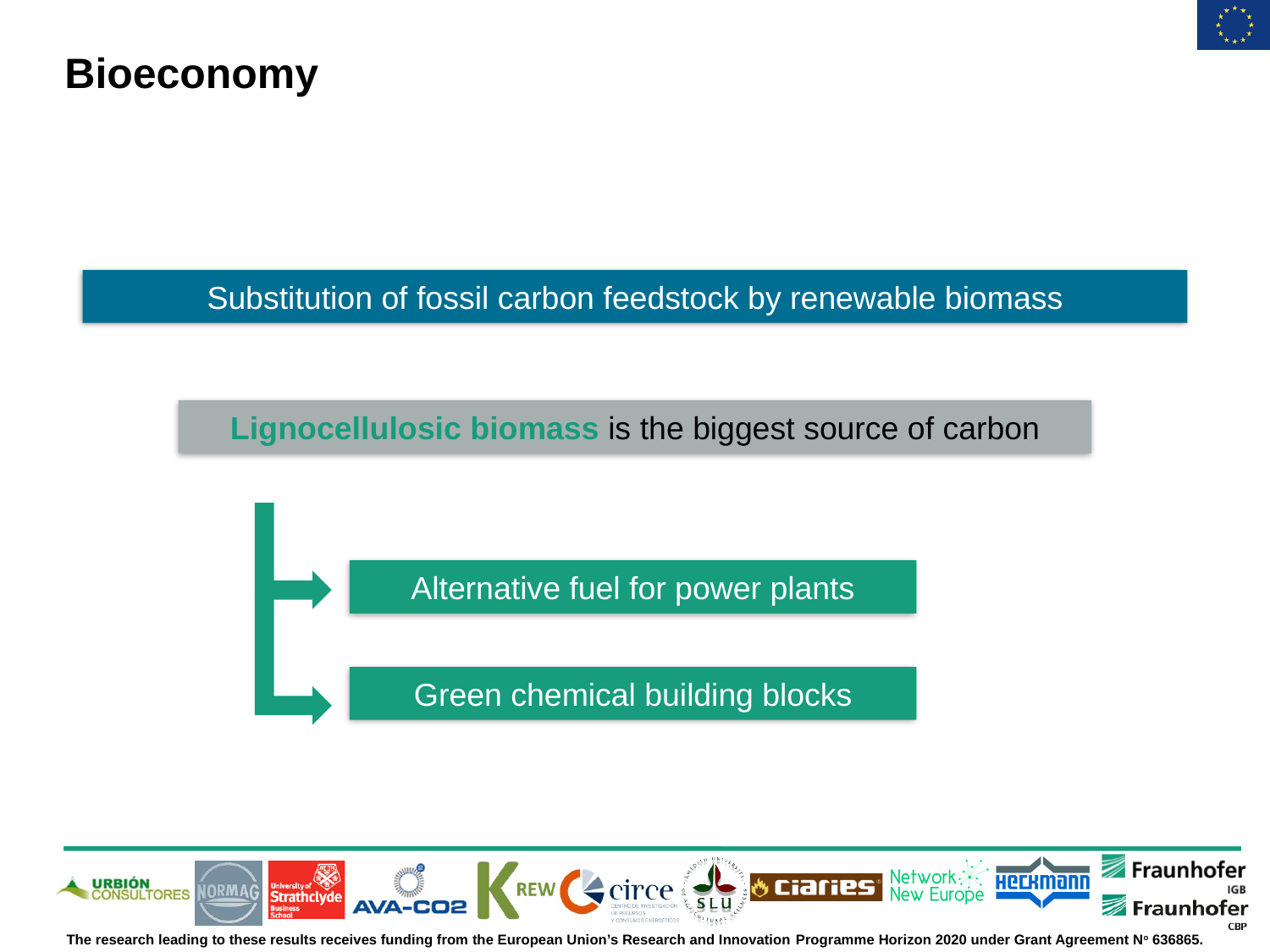

# Bioeconomy
Substitution of fossil carbon feedstock by renewable biomass
Lignocellulosic biomass is the biggest source of carbon

Alternative fuel for power plants

Green chemical building blocks